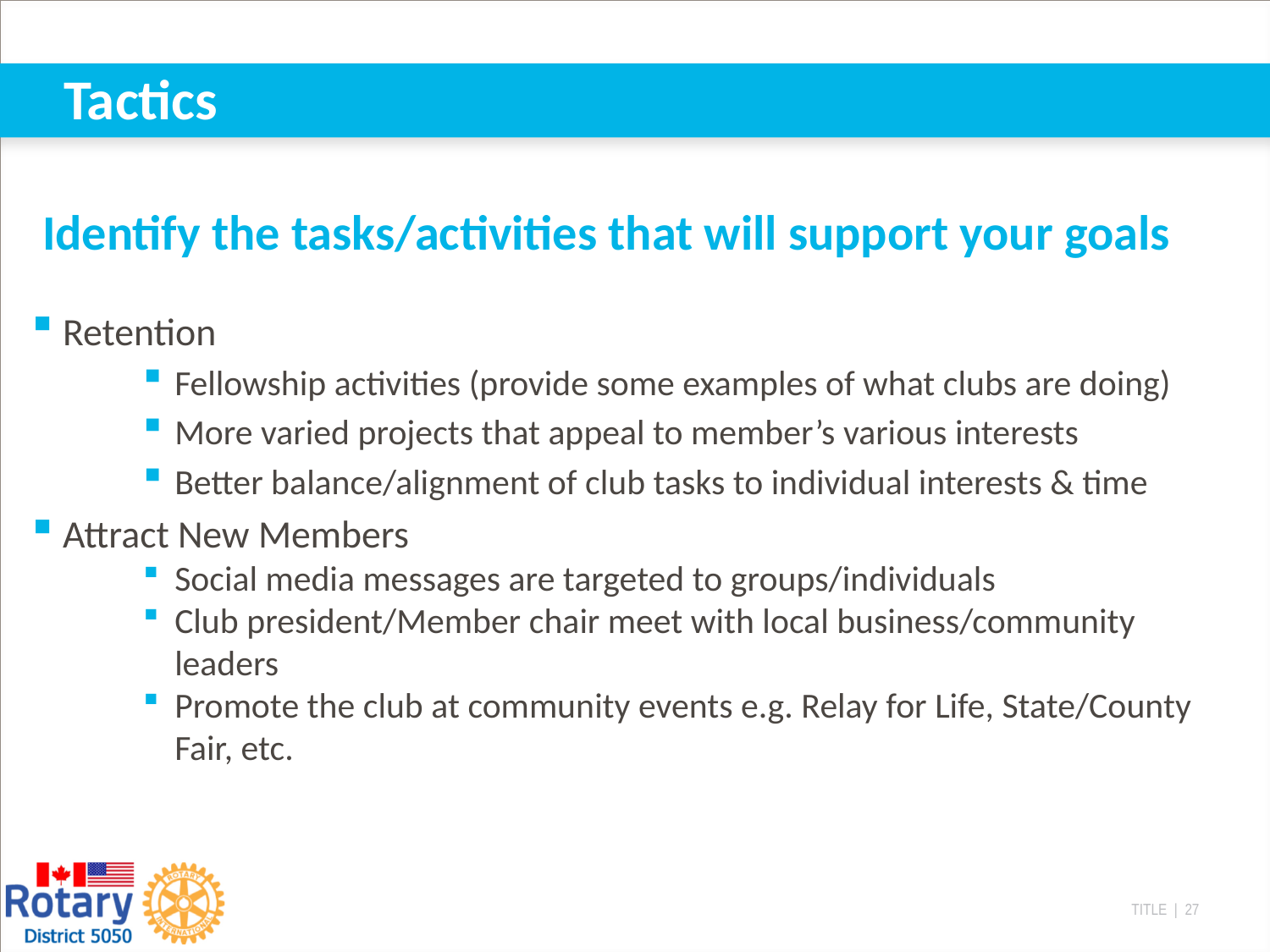

# Tactics
Identify the tasks/activities that will support your goals
Retention
Fellowship activities (provide some examples of what clubs are doing)
More varied projects that appeal to member’s various interests
Better balance/alignment of club tasks to individual interests & time
Attract New Members
Social media messages are targeted to groups/individuals
Club president/Member chair meet with local business/community leaders
Promote the club at community events e.g. Relay for Life, State/County Fair, etc.